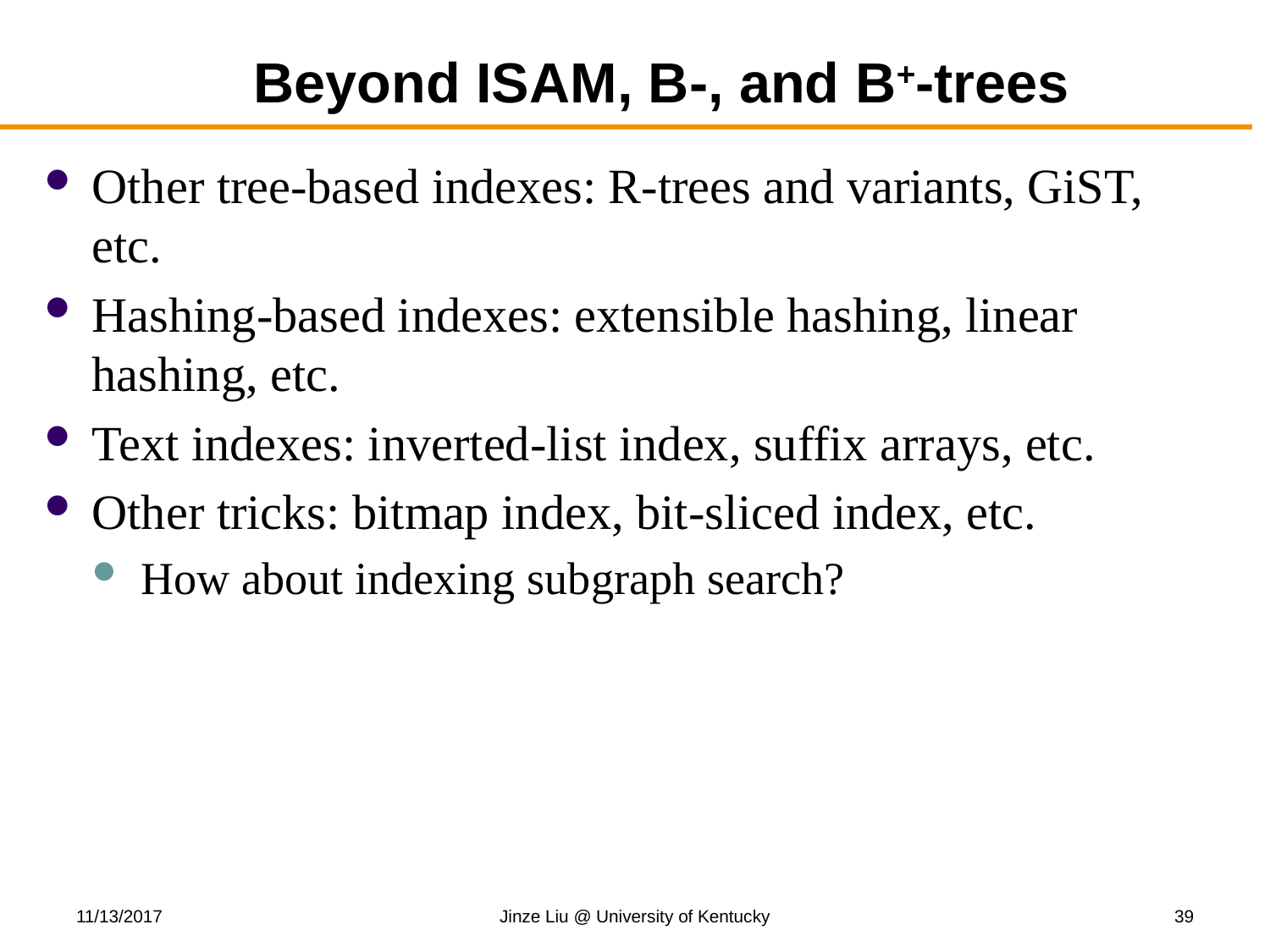

# Beyond ISAM, B-, and B+-trees
Other tree-based indexes: R-trees and variants, GiST, etc.
Hashing-based indexes: extensible hashing, linear hashing, etc.
Text indexes: inverted-list index, suffix arrays, etc.
Other tricks: bitmap index, bit-sliced index, etc.
How about indexing subgraph search?
11/13/2017
Jinze Liu @ University of Kentucky
39